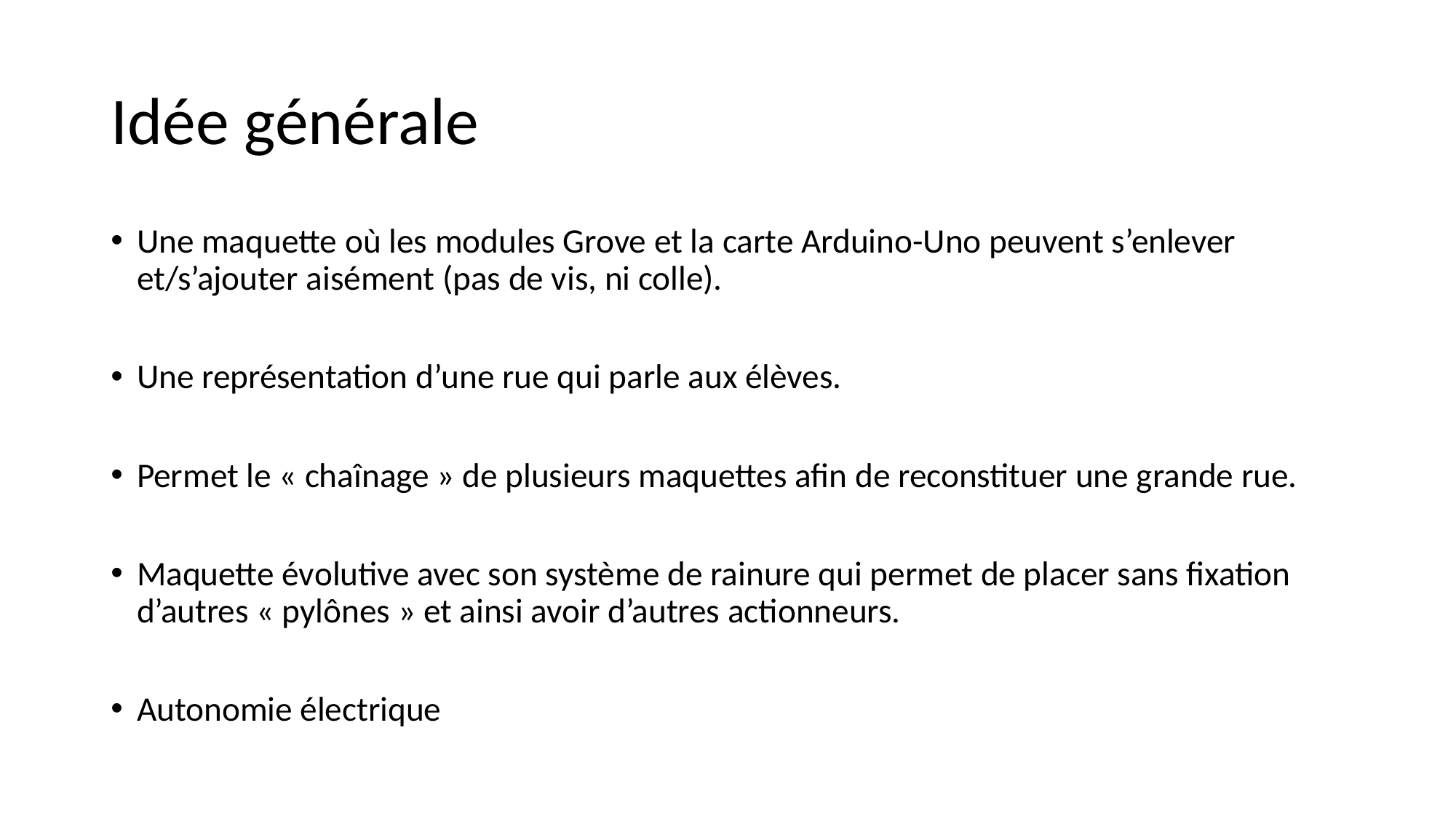

# Idée générale
Une maquette où les modules Grove et la carte Arduino-Uno peuvent s’enlever et/s’ajouter aisément (pas de vis, ni colle).

Une représentation d’une rue qui parle aux élèves.

Permet le « chaînage » de plusieurs maquettes afin de reconstituer une grande rue.

Maquette évolutive avec son système de rainure qui permet de placer sans fixation d’autres « pylônes » et ainsi avoir d’autres actionneurs.

Autonomie électrique